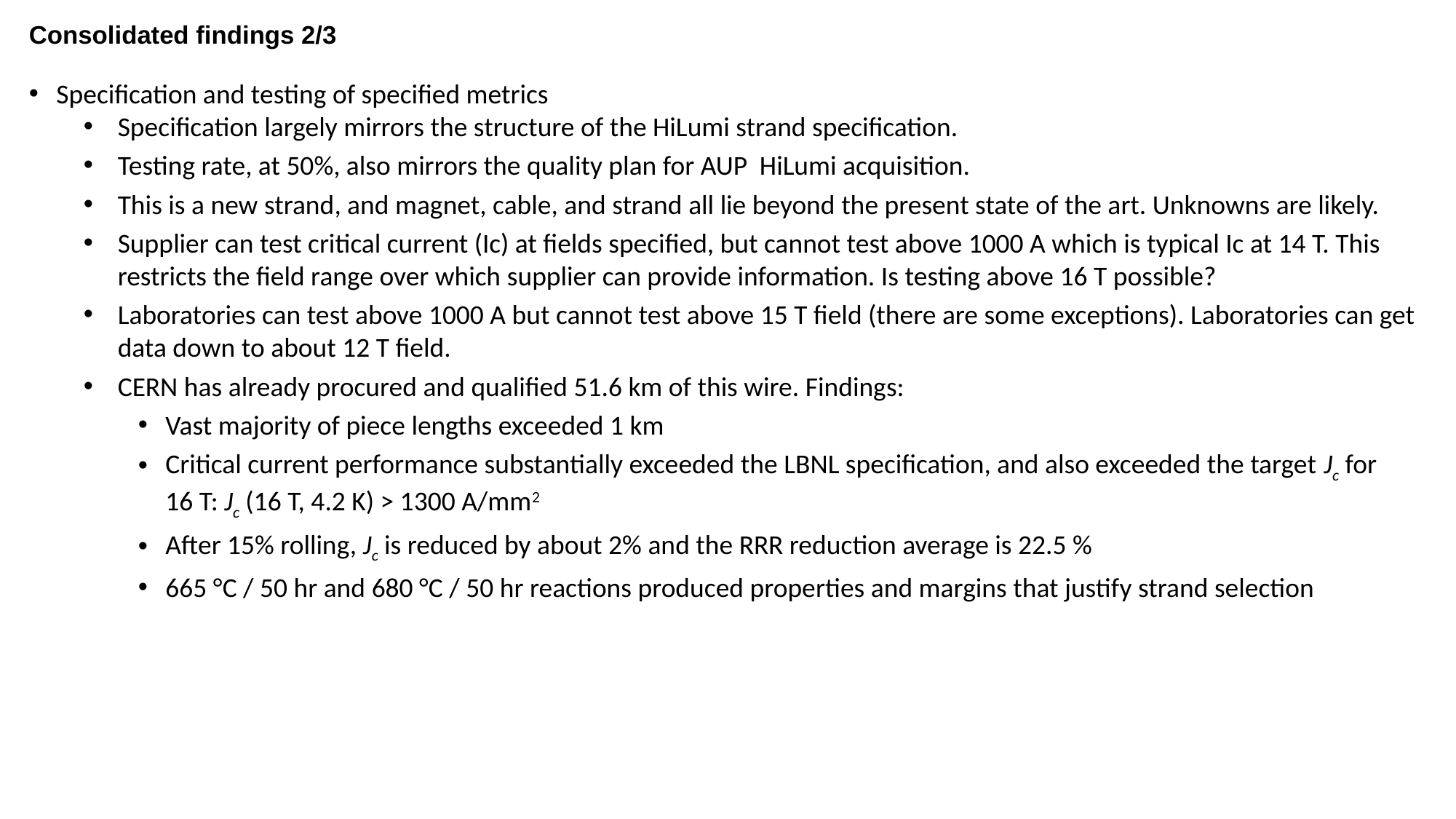

# Consolidated findings 2/3
Specification and testing of specified metrics
Specification largely mirrors the structure of the HiLumi strand specification.
Testing rate, at 50%, also mirrors the quality plan for AUP  HiLumi acquisition.
This is a new strand, and magnet, cable, and strand all lie beyond the present state of the art. Unknowns are likely.
Supplier can test critical current (Ic) at fields specified, but cannot test above 1000 A which is typical Ic at 14 T. This restricts the field range over which supplier can provide information. Is testing above 16 T possible?
Laboratories can test above 1000 A but cannot test above 15 T field (there are some exceptions). Laboratories can get data down to about 12 T field.
CERN has already procured and qualified 51.6 km of this wire. Findings:
Vast majority of piece lengths exceeded 1 km
Critical current performance substantially exceeded the LBNL specification, and also exceeded the target Jc for 16 T: Jc (16 T, 4.2 K) > 1300 A/mm2
After 15% rolling, Jc is reduced by about 2% and the RRR reduction average is 22.5 %
665 °C / 50 hr and 680 °C / 50 hr reactions produced properties and margins that justify strand selection